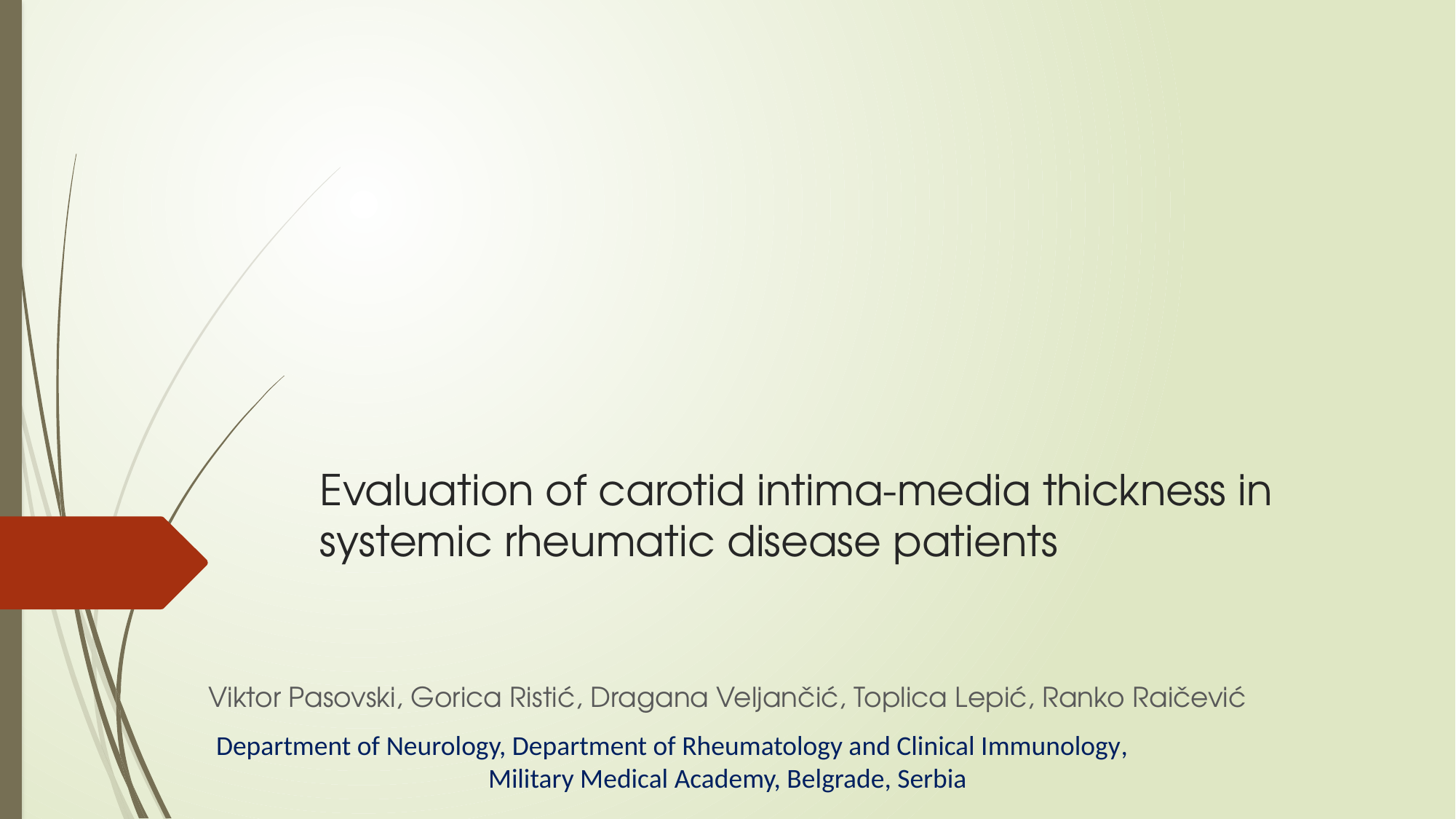

# Evaluation of carotid intima-media thickness in systemic rheumatic disease patients

Viktor Pasovski, Gorica Ristić, Dragana Veljančić, Toplica Lepić, Ranko Raičević
Department of Neurology, Department of Rheumatology and Clinical Immunology,                   Military Medical Academy, Belgrade, Serbia